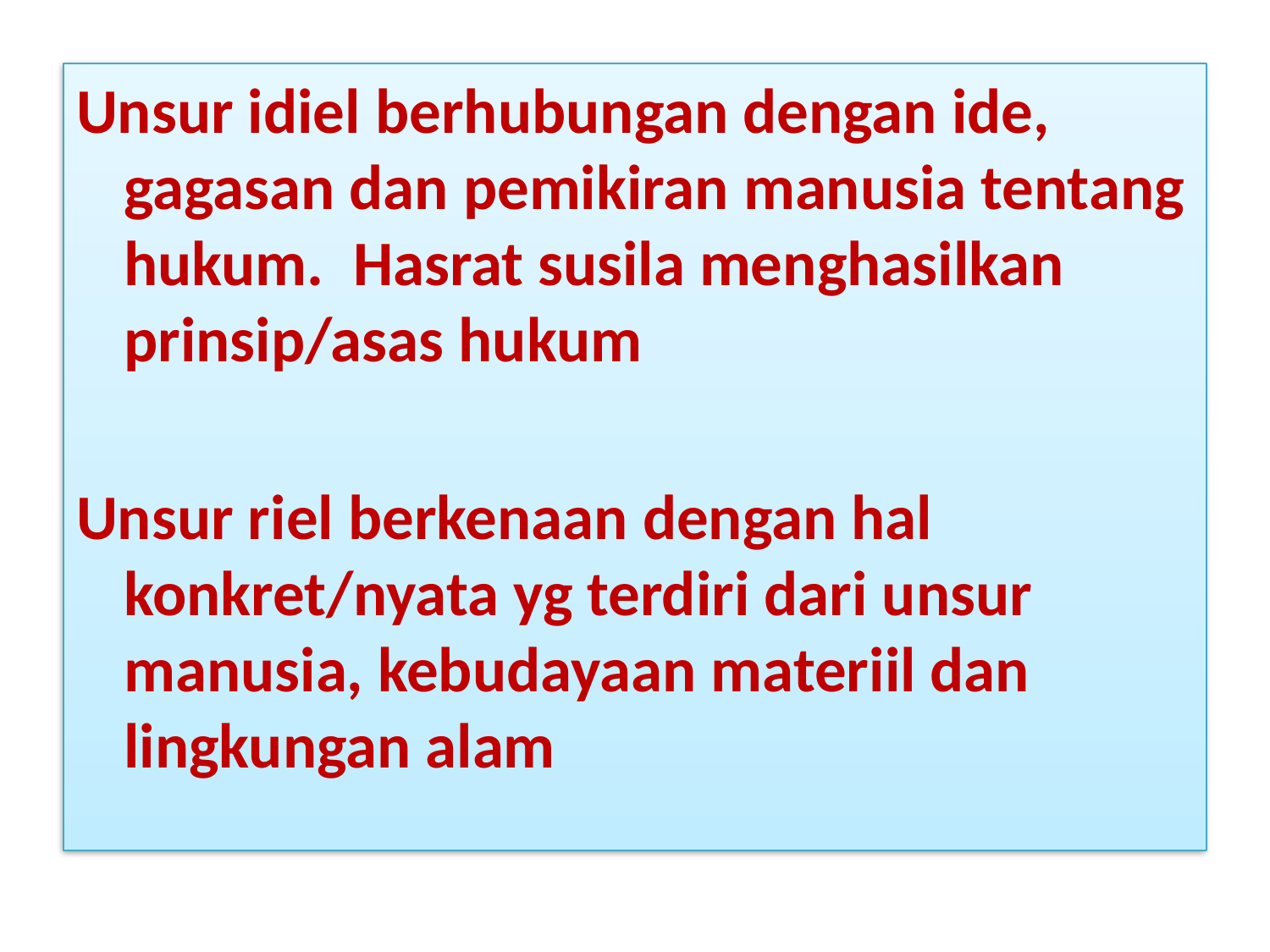

Unsur idiel berhubungan dengan ide, gagasan dan pemikiran manusia tentang hukum.  Hasrat susila menghasilkan prinsip/asas hukum

Unsur riel berkenaan dengan hal konkret/nyata yg terdiri dari unsur manusia, kebudayaan materiil dan lingkungan alam